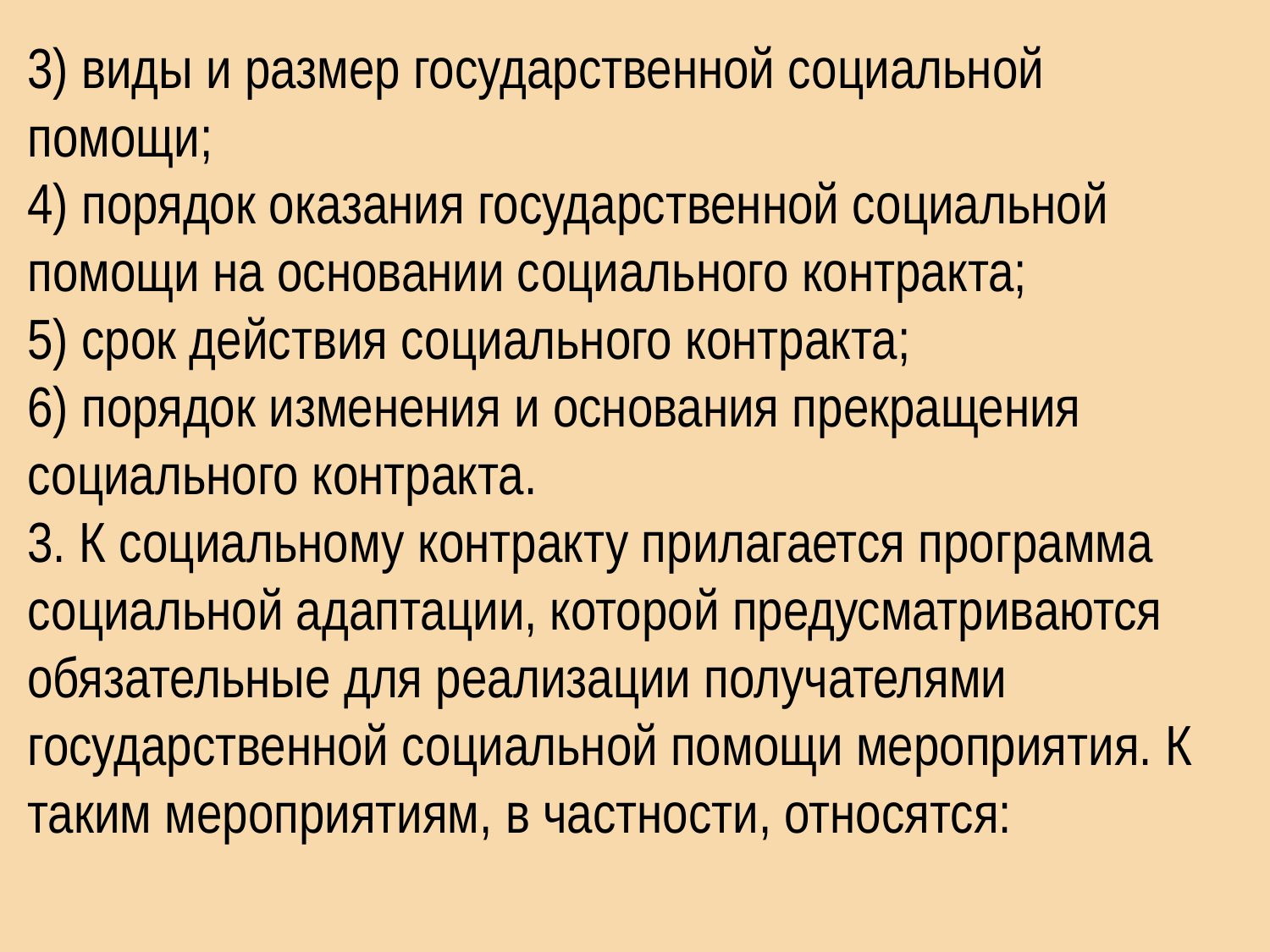

3) виды и размер государственной социальной помощи;
4) порядок оказания государственной социальной помощи на основании социального контракта;
5) срок действия социального контракта;
6) порядок изменения и основания прекращения социального контракта.
3. К социальному контракту прилагается программа социальной адаптации, которой предусматриваются обязательные для реализации получателями государственной социальной помощи мероприятия. К таким мероприятиям, в частности, относятся: